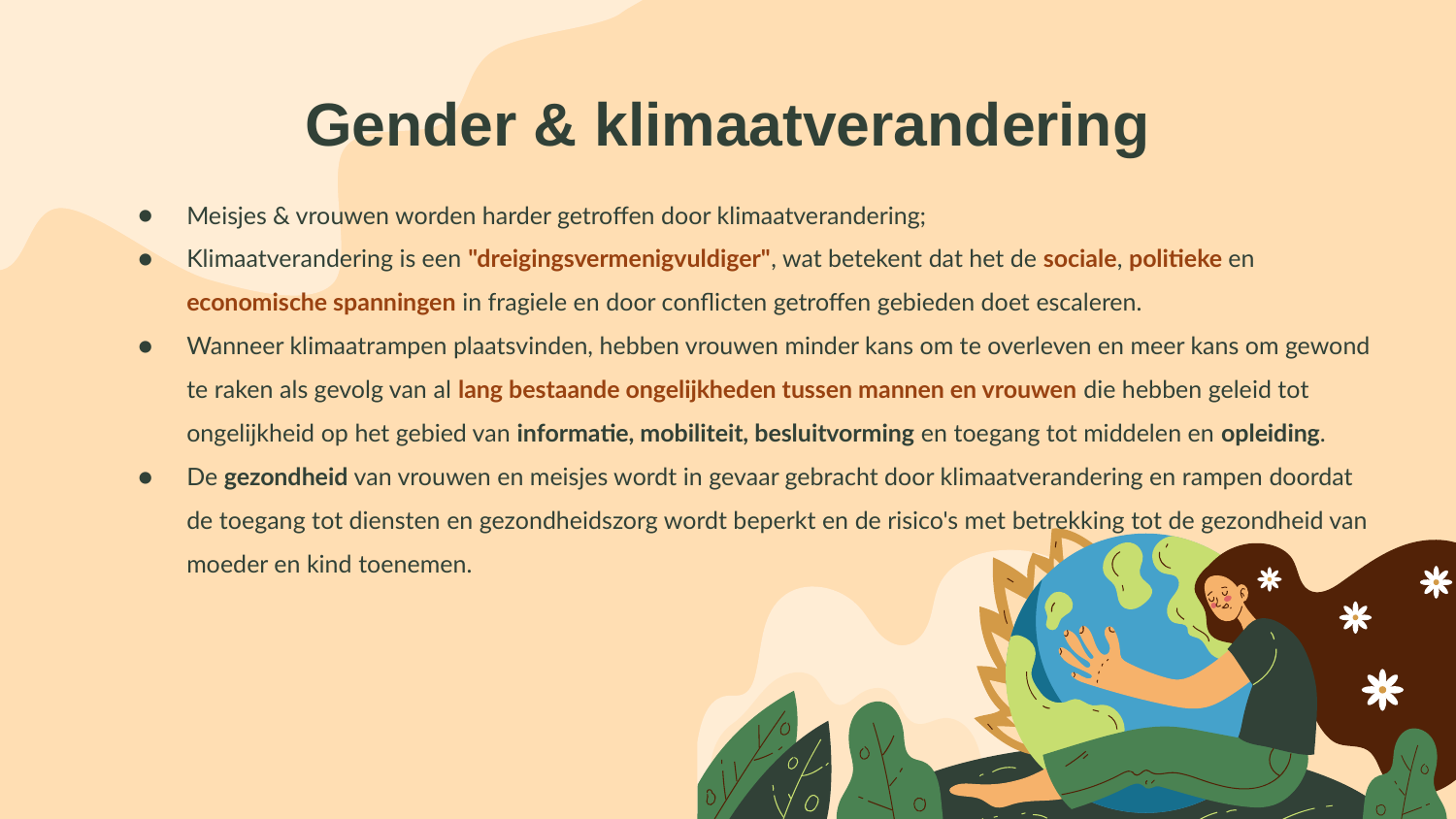

Gender & klimaatverandering
Meisjes & vrouwen worden harder getroffen door klimaatverandering;
Klimaatverandering is een "dreigingsvermenigvuldiger", wat betekent dat het de sociale, politieke en economische spanningen in fragiele en door conflicten getroffen gebieden doet escaleren.
Wanneer klimaatrampen plaatsvinden, hebben vrouwen minder kans om te overleven en meer kans om gewond te raken als gevolg van al lang bestaande ongelijkheden tussen mannen en vrouwen die hebben geleid tot ongelijkheid op het gebied van informatie, mobiliteit, besluitvorming en toegang tot middelen en opleiding.
De gezondheid van vrouwen en meisjes wordt in gevaar gebracht door klimaatverandering en rampen doordat de toegang tot diensten en gezondheidszorg wordt beperkt en de risico's met betrekking tot de gezondheid van moeder en kind toenemen.